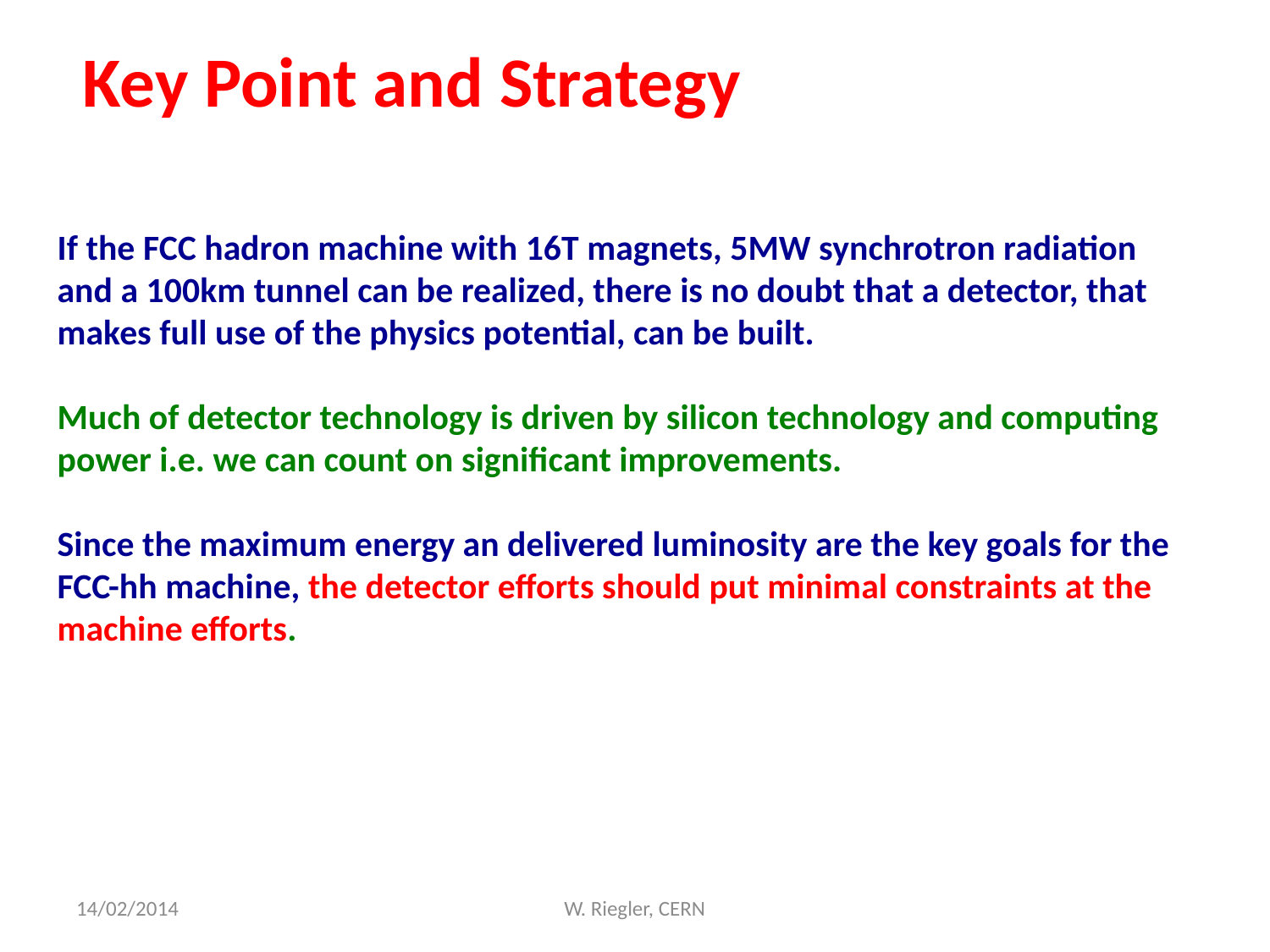

Key Point and Strategy
If the FCC hadron machine with 16T magnets, 5MW synchrotron radiation and a 100km tunnel can be realized, there is no doubt that a detector, that makes full use of the physics potential, can be built.

Much of detector technology is driven by silicon technology and computing power i.e. we can count on significant improvements.

Since the maximum energy an delivered luminosity are the key goals for the FCC-hh machine, the detector efforts should put minimal constraints at the machine efforts.

14/02/2014
W. Riegler, CERN